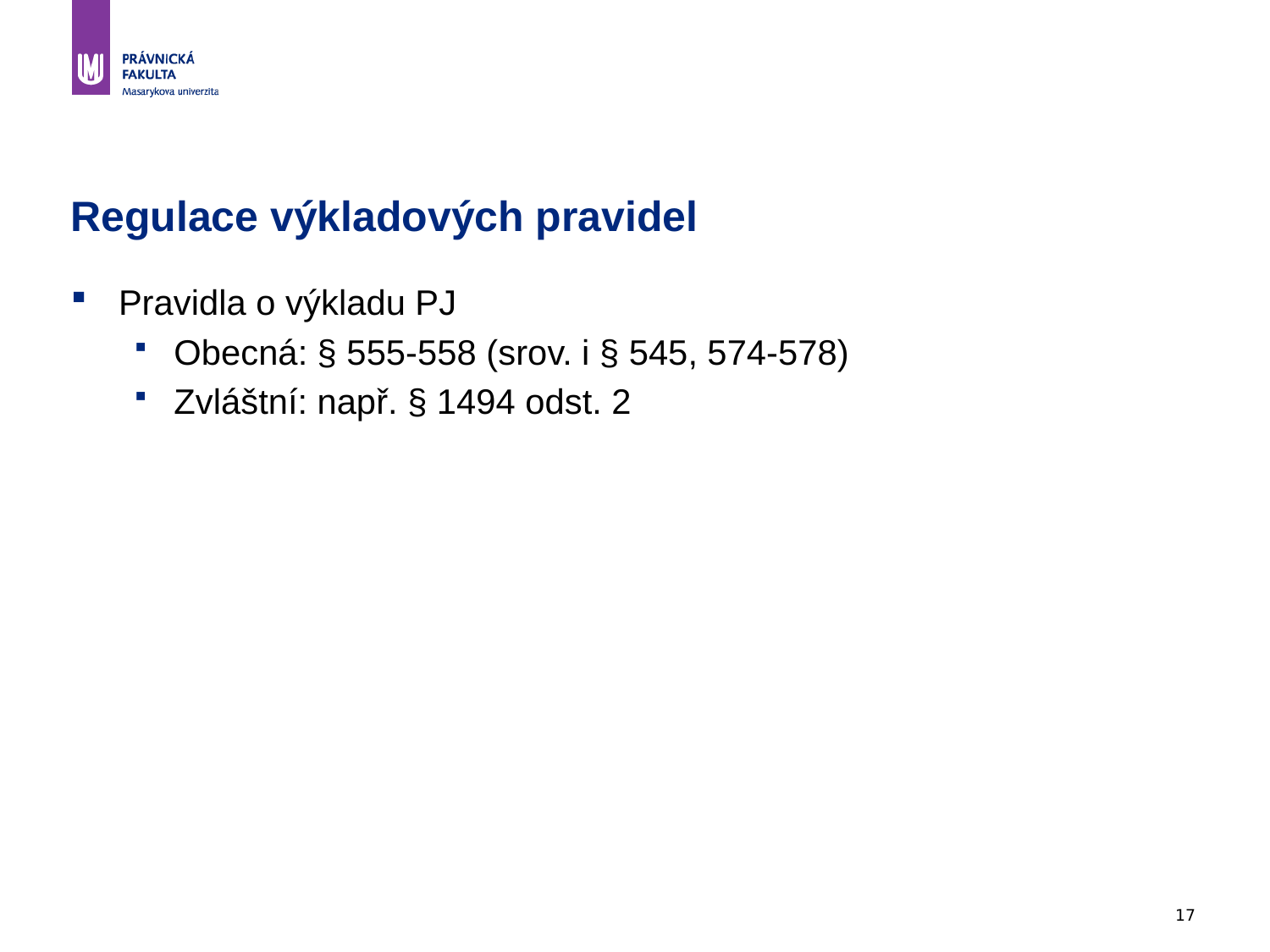

17
# Regulace výkladových pravidel
Pravidla o výkladu PJ
Obecná: § 555-558 (srov. i § 545, 574-578)
Zvláštní: např. § 1494 odst. 2